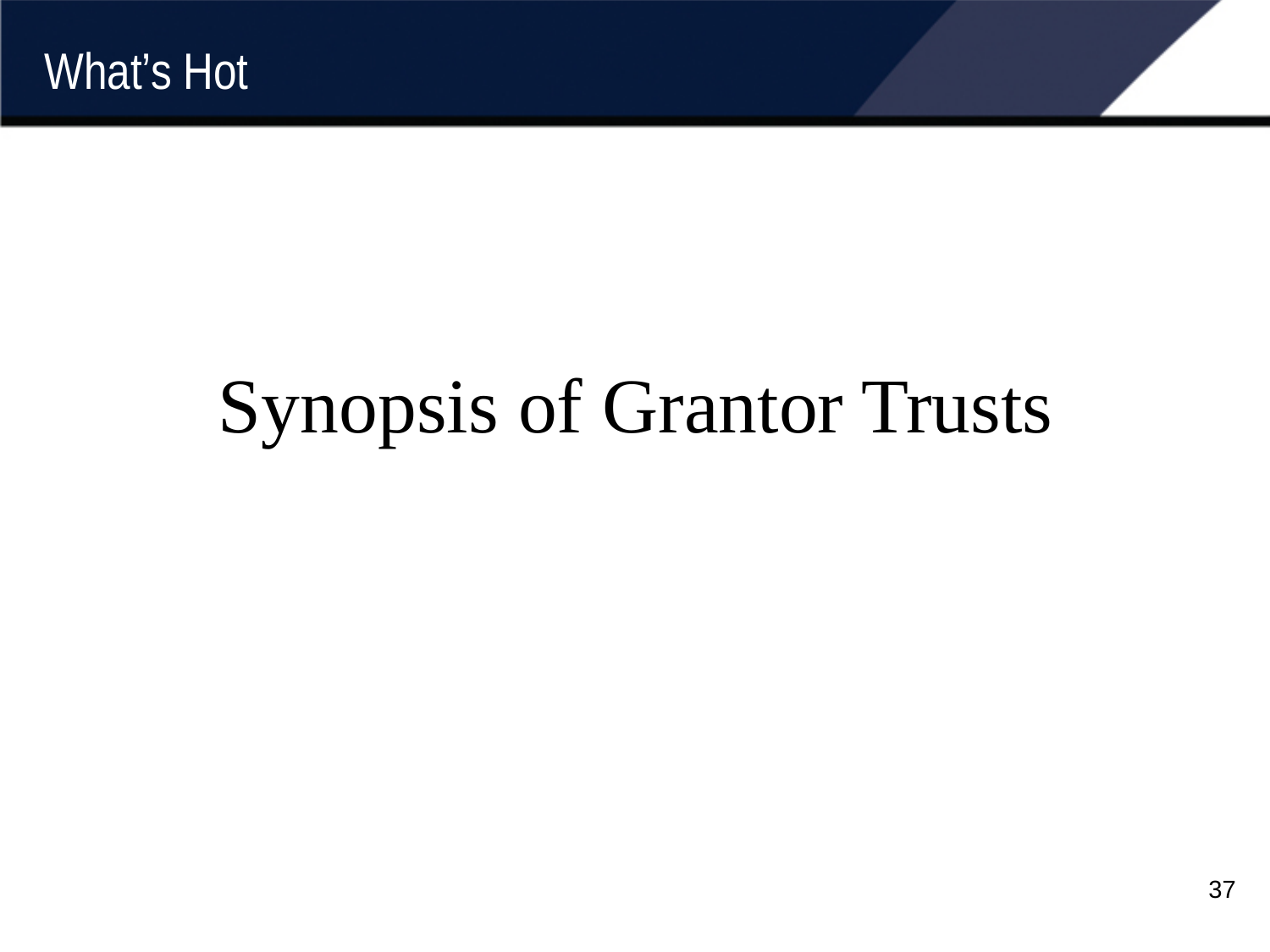

# What’s Hot
Synopsis of Grantor Trusts
37